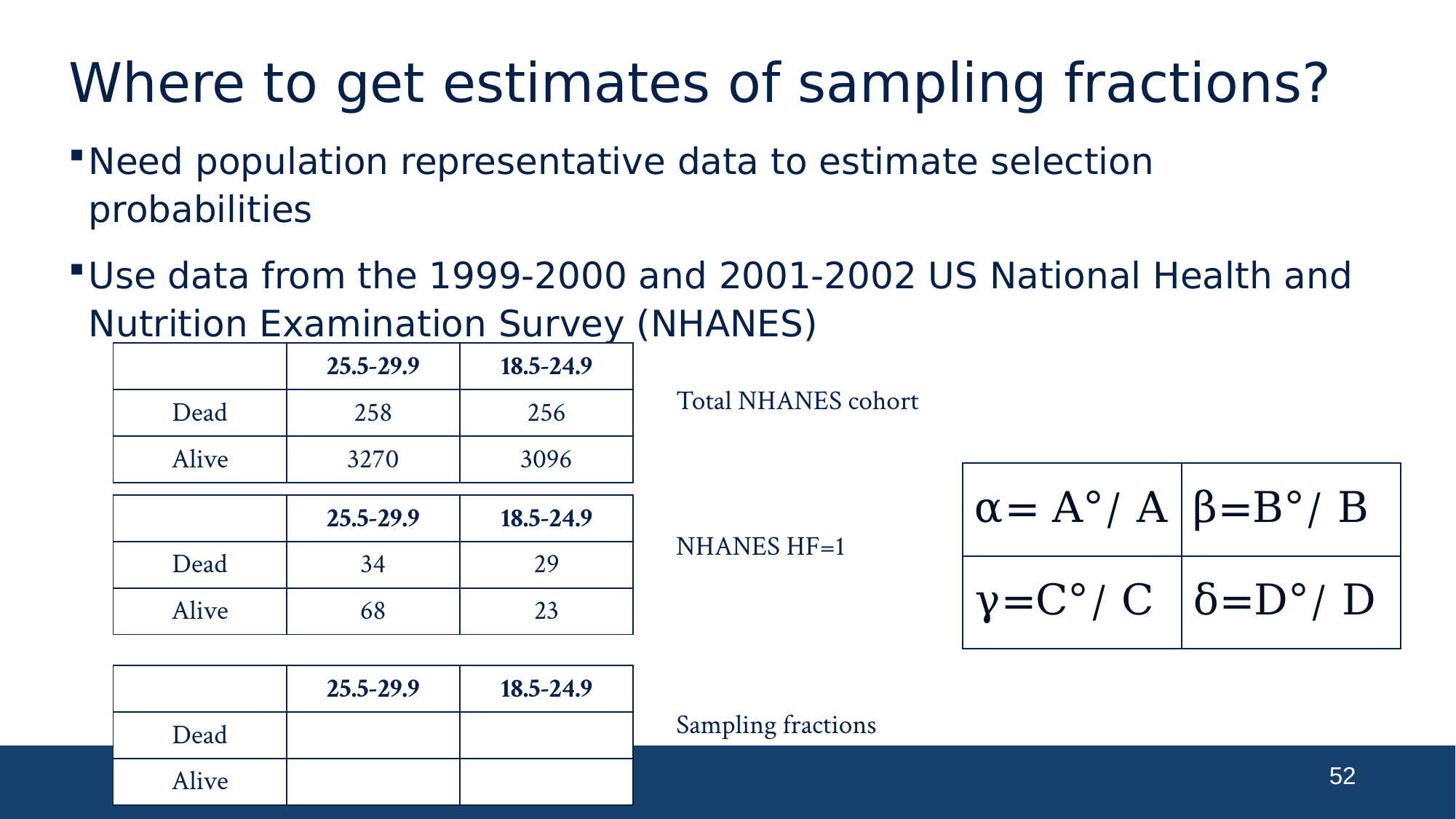

# Where to get estimates of sampling fractions?
Need population representative data to estimate selection probabilities
Use data from the 1999-2000 and 2001-2002 US National Health and Nutrition Examination Survey (NHANES)

|  | 25.5-29.9 | 18.5-24.9 |
| --- | --- | --- |
| Dead | 258 | 256 |
| Alive | 3270 | 3096 |
Total NHANES cohort
| α= A°/ A | β=B°/ B |
| --- | --- |
| γ=C°/ C | δ=D°/ D |
|  | 25.5-29.9 | 18.5-24.9 |
| --- | --- | --- |
| Dead | 34 | 29 |
| Alive | 68 | 23 |
NHANES HF=1
|  | 25.5-29.9 | 18.5-24.9 |
| --- | --- | --- |
| Dead |  |  |
| Alive |  |  |
Sampling fractions
52